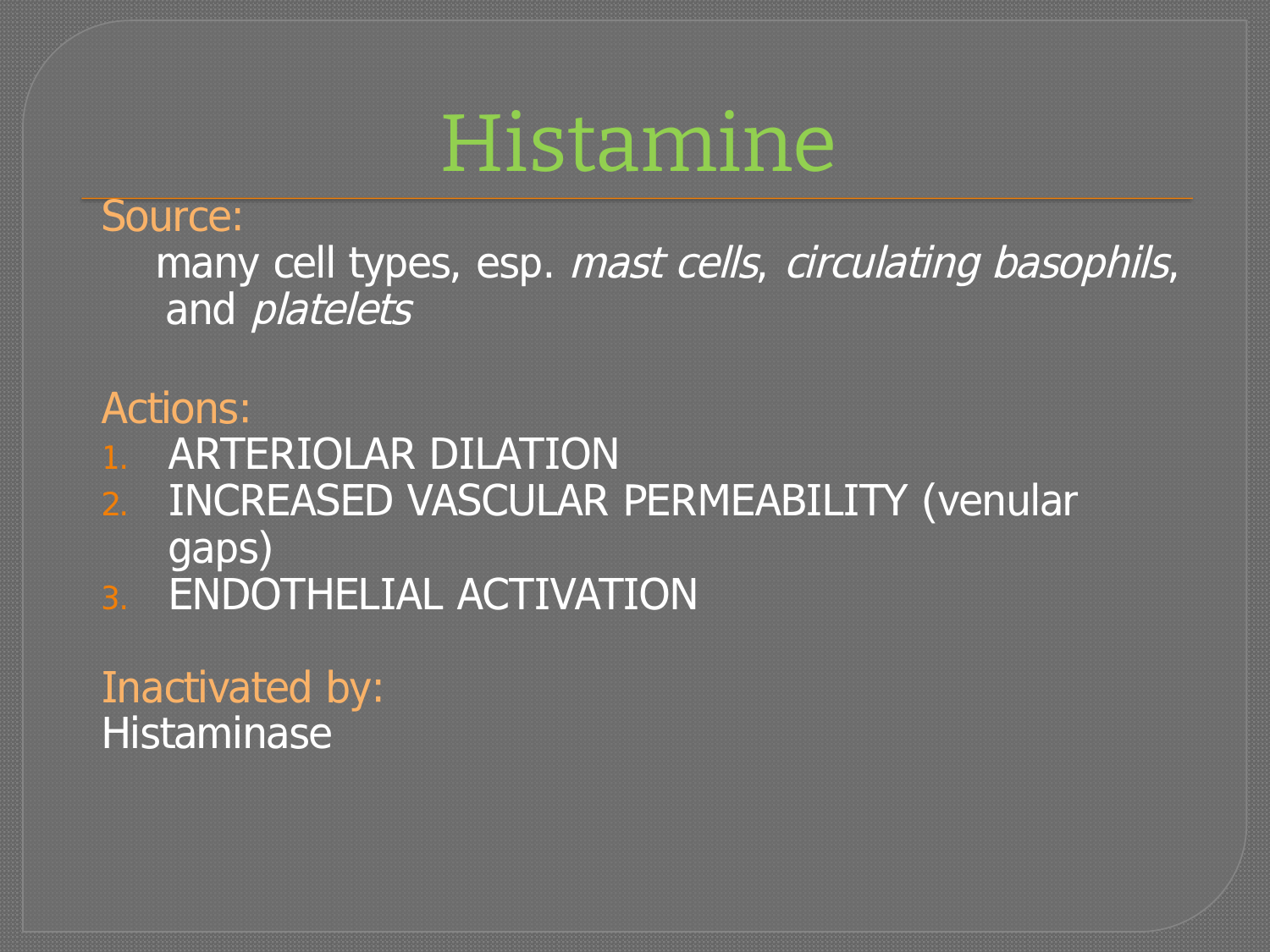

# Histamine
Source:
    many cell types, esp. mast cells, circulating basophils, and platelets

Actions:
ARTERIOLAR DILATION
INCREASED VASCULAR PERMEABILITY (venular gaps)
ENDOTHELIAL ACTIVATION

Inactivated by:
Histaminase